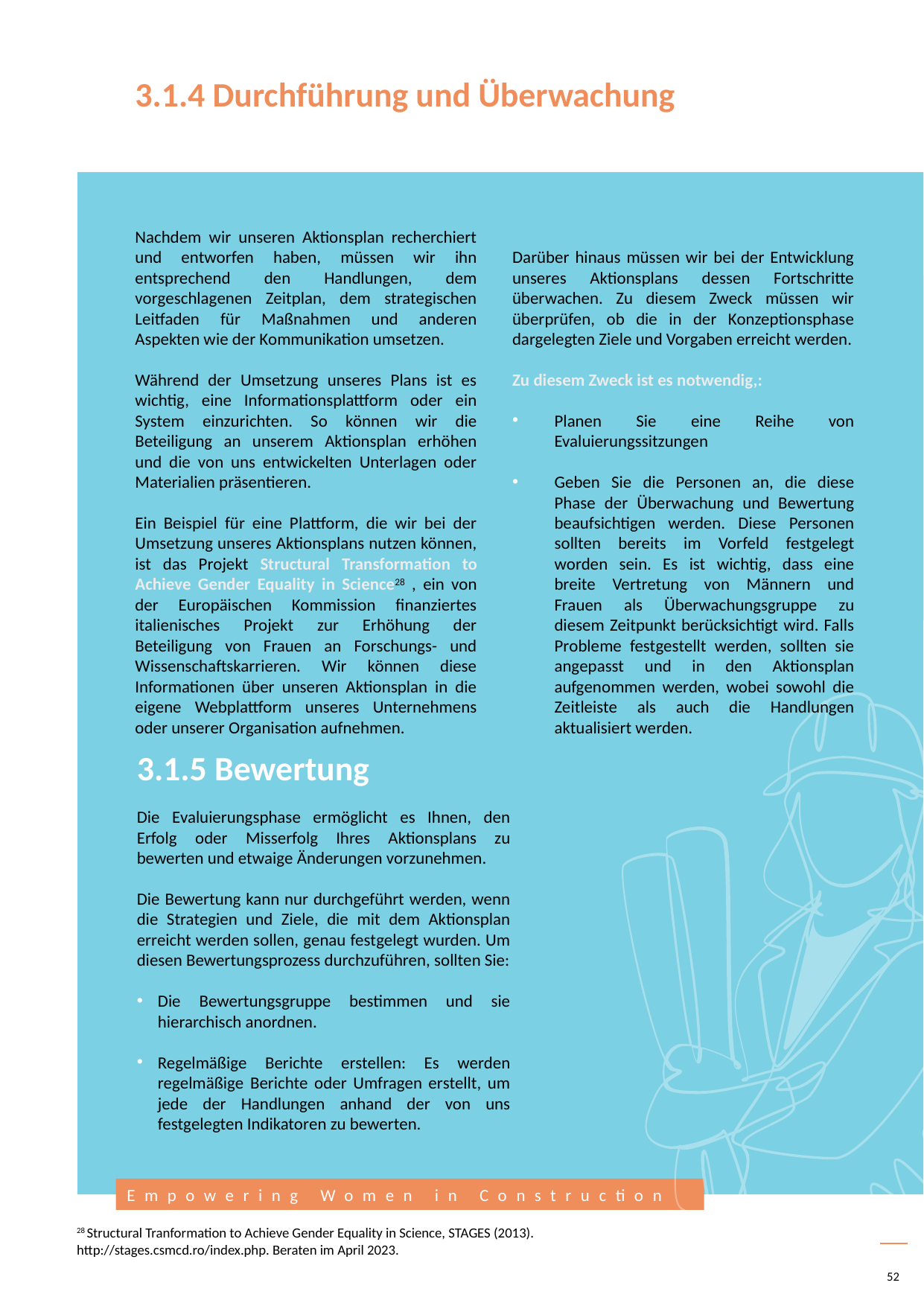

3.1.4 Durchführung und Überwachung

Nachdem wir unseren Aktionsplan recherchiert und entworfen haben, müssen wir ihn entsprechend den Handlungen, dem vorgeschlagenen Zeitplan, dem strategischen Leitfaden für Maßnahmen und anderen Aspekten wie der Kommunikation umsetzen.

Während der Umsetzung unseres Plans ist es wichtig, eine Informationsplattform oder ein System einzurichten. So können wir die Beteiligung an unserem Aktionsplan erhöhen und die von uns entwickelten Unterlagen oder Materialien präsentieren.

Ein Beispiel für eine Plattform, die wir bei der Umsetzung unseres Aktionsplans nutzen können, ist das Projekt Structural Transformation to Achieve Gender Equality in Science28 , ein von der Europäischen Kommission finanziertes italienisches Projekt zur Erhöhung der Beteiligung von Frauen an Forschungs- und Wissenschaftskarrieren. Wir können diese Informationen über unseren Aktionsplan in die eigene Webplattform unseres Unternehmens oder unserer Organisation aufnehmen.

Darüber hinaus müssen wir bei der Entwicklung unseres Aktionsplans dessen Fortschritte überwachen. Zu diesem Zweck müssen wir überprüfen, ob die in der Konzeptionsphase dargelegten Ziele und Vorgaben erreicht werden.

Zu diesem Zweck ist es notwendig,:

Planen Sie eine Reihe von Evaluierungssitzungen

Geben Sie die Personen an, die diese Phase der Überwachung und Bewertung beaufsichtigen werden. Diese Personen sollten bereits im Vorfeld festgelegt worden sein. Es ist wichtig, dass eine breite Vertretung von Männern und Frauen als Überwachungsgruppe zu diesem Zeitpunkt berücksichtigt wird. Falls Probleme festgestellt werden, sollten sie angepasst und in den Aktionsplan aufgenommen werden, wobei sowohl die Zeitleiste als auch die Handlungen aktualisiert werden.

3.1.5 Bewertung

Die Evaluierungsphase ermöglicht es Ihnen, den Erfolg oder Misserfolg Ihres Aktionsplans zu bewerten und etwaige Änderungen vorzunehmen.

Die Bewertung kann nur durchgeführt werden, wenn die Strategien und Ziele, die mit dem Aktionsplan erreicht werden sollen, genau festgelegt wurden. Um diesen Bewertungsprozess durchzuführen, sollten Sie:

Die Bewertungsgruppe bestimmen und sie hierarchisch anordnen.

Regelmäßige Berichte erstellen: Es werden regelmäßige Berichte oder Umfragen erstellt, um jede der Handlungen anhand der von uns festgelegten Indikatoren zu bewerten.

28 Structural Tranformation to Achieve Gender Equality in Science, STAGES (2013).
http://stages.csmcd.ro/index.php. Beraten im April 2023.

52